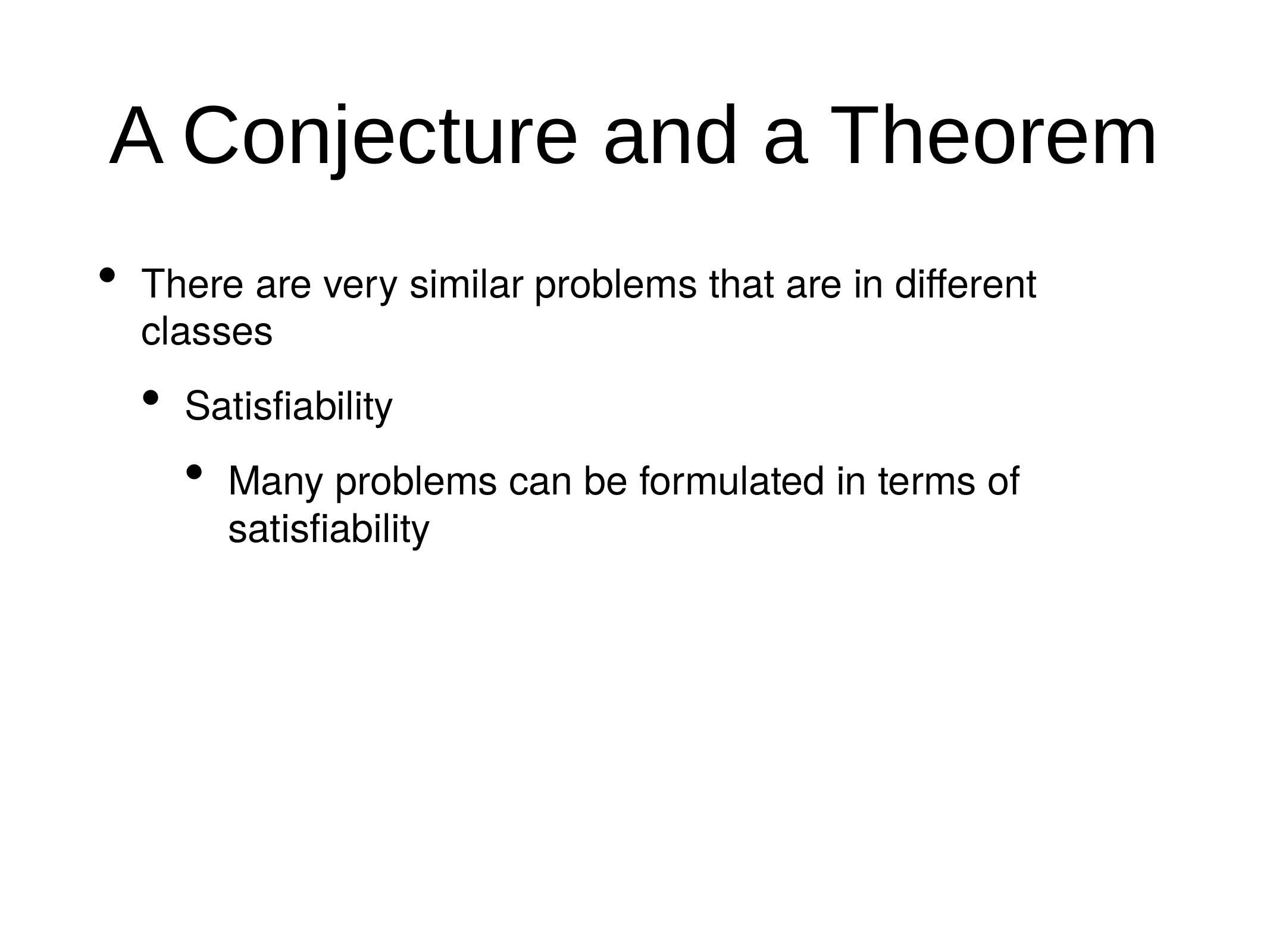

# A Conjecture and a Theorem
There are very similar problems that are in different classes
Satisfiability
Many problems can be formulated in terms of satisfiability